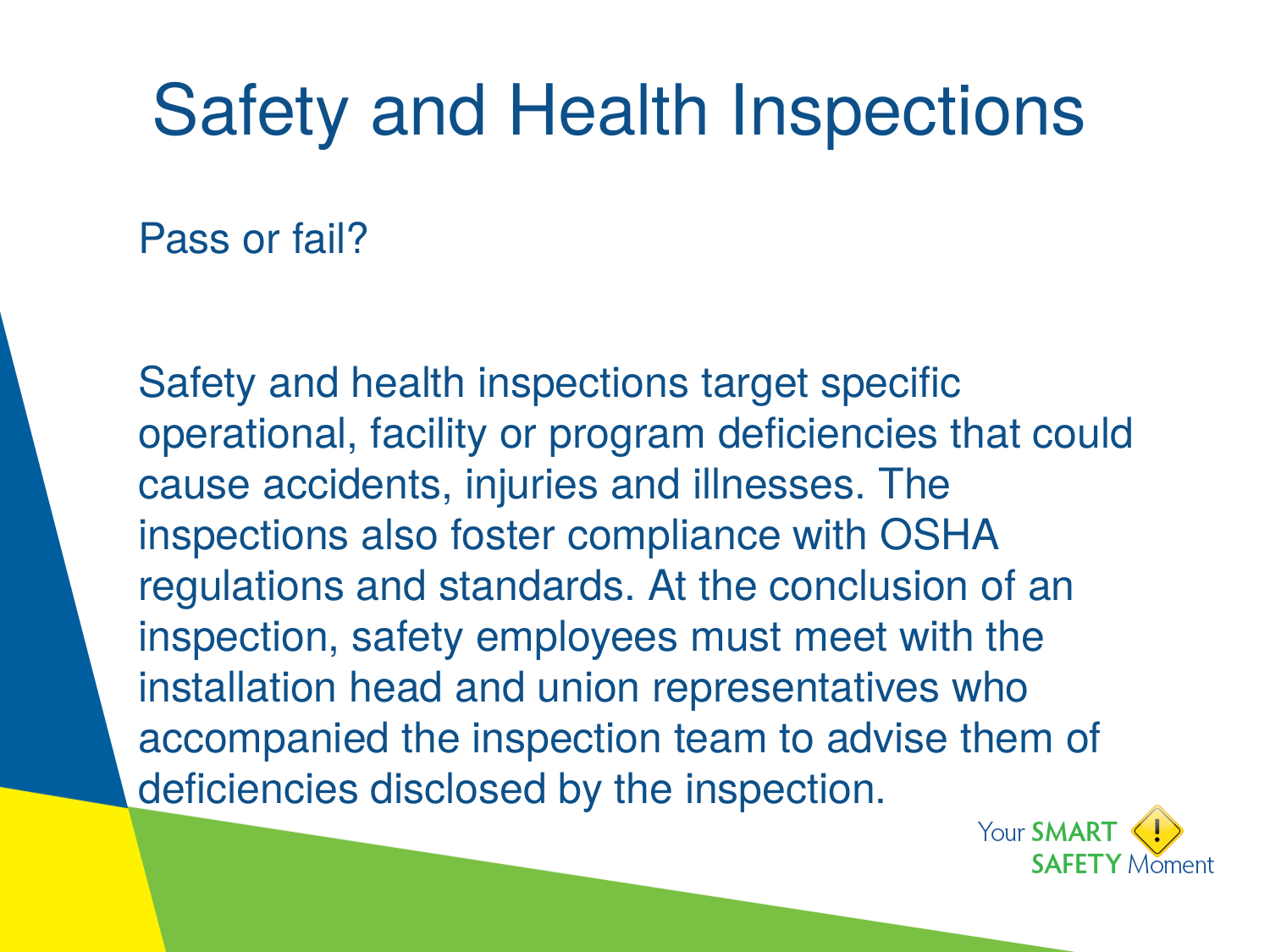

# Safety and Health Inspections
Pass or fail?

Safety and health inspections target specific operational, facility or program deficiencies that could cause accidents, injuries and illnesses. The inspections also foster compliance with OSHA regulations and standards. At the conclusion of an inspection, safety employees must meet with the installation head and union representatives who accompanied the inspection team to advise them of deficiencies disclosed by the inspection.